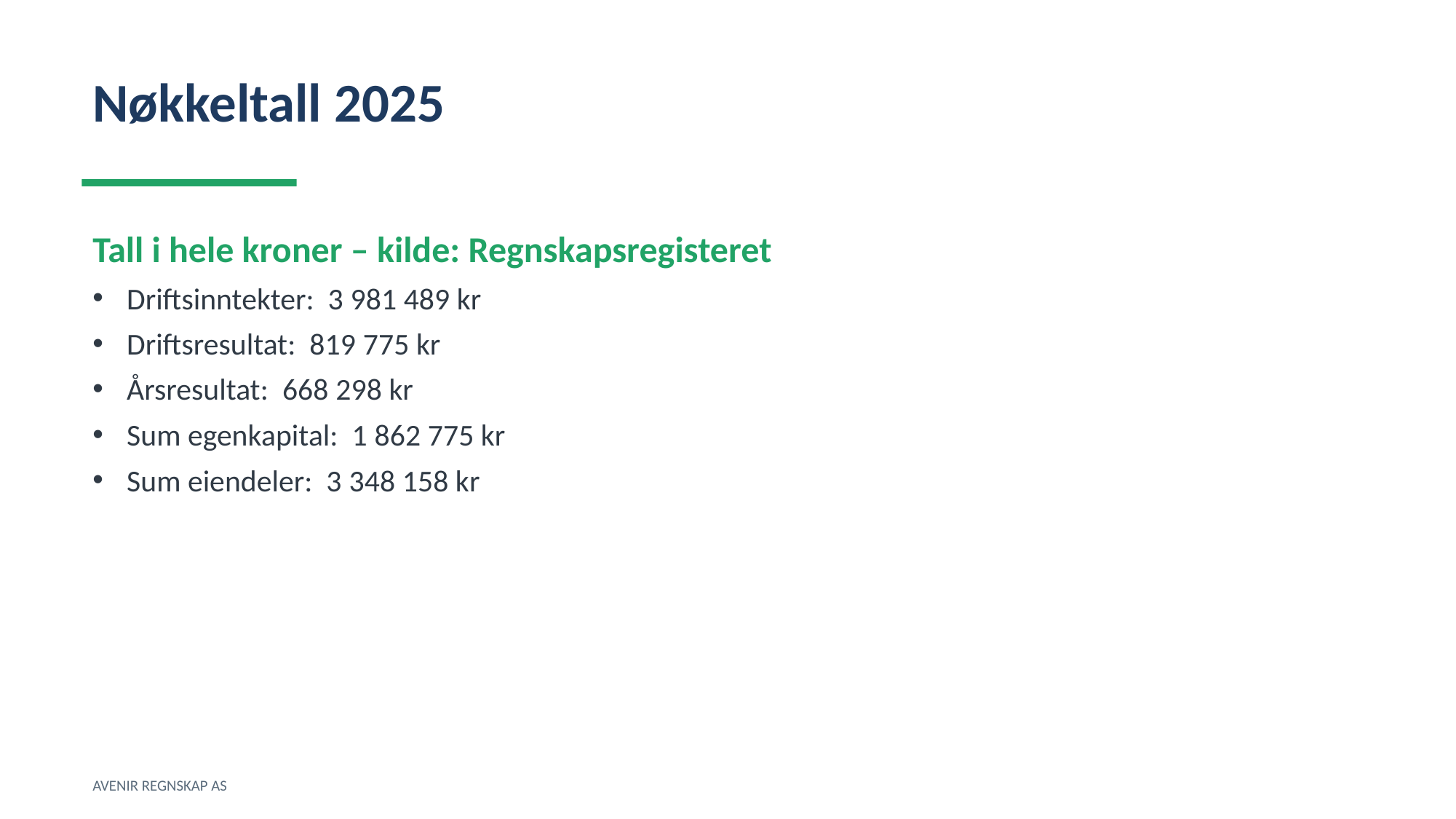

Nøkkeltall 2025

Tall i hele kroner – kilde: Regnskapsregisteret
Driftsinntekter:  3 981 489 kr
Driftsresultat:  819 775 kr
Årsresultat:  668 298 kr
Sum egenkapital:  1 862 775 kr
Sum eiendeler:  3 348 158 kr
AVENIR REGNSKAP AS